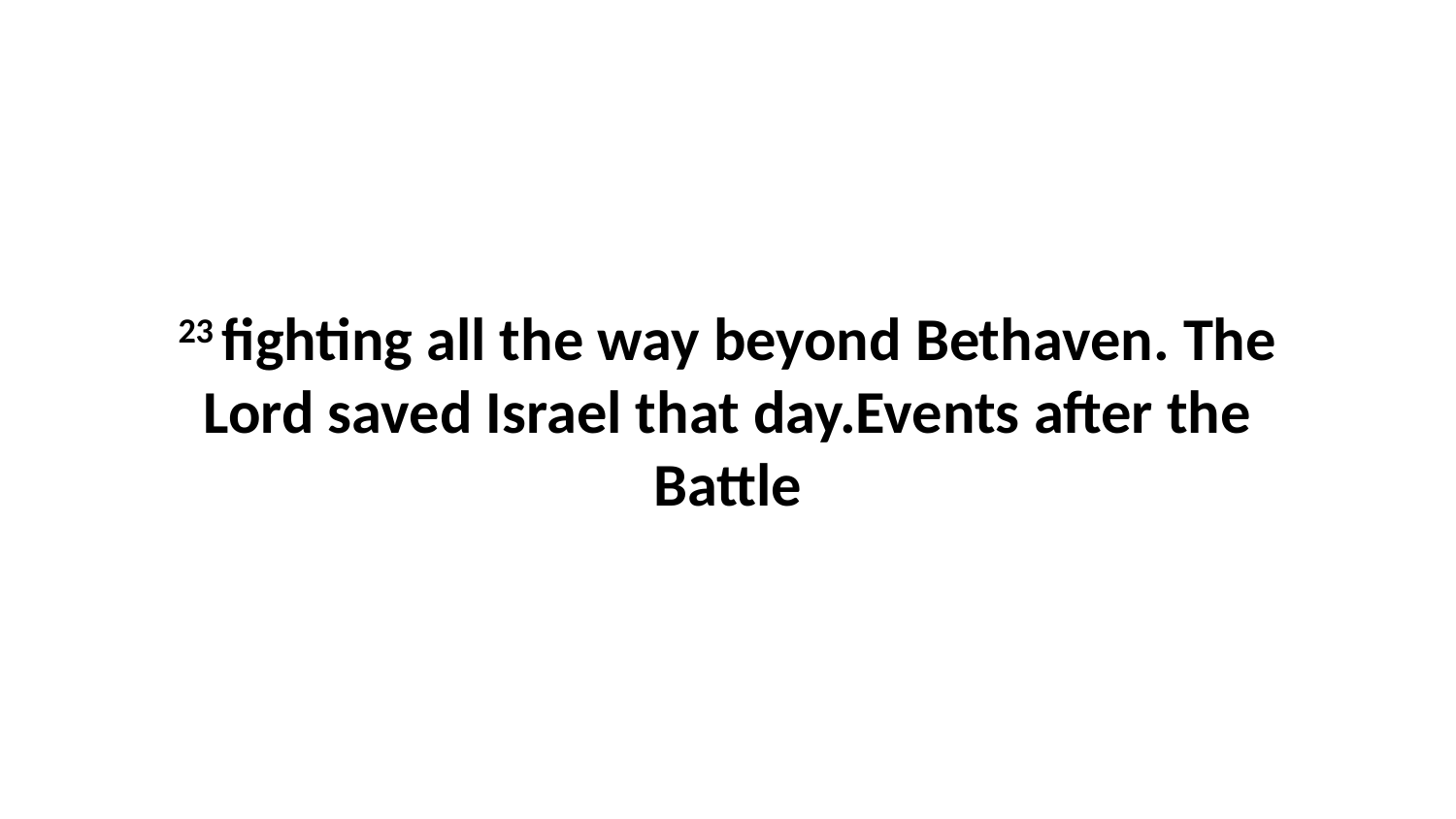

23 fighting all the way beyond Bethaven. The Lord saved Israel that day.Events after the Battle